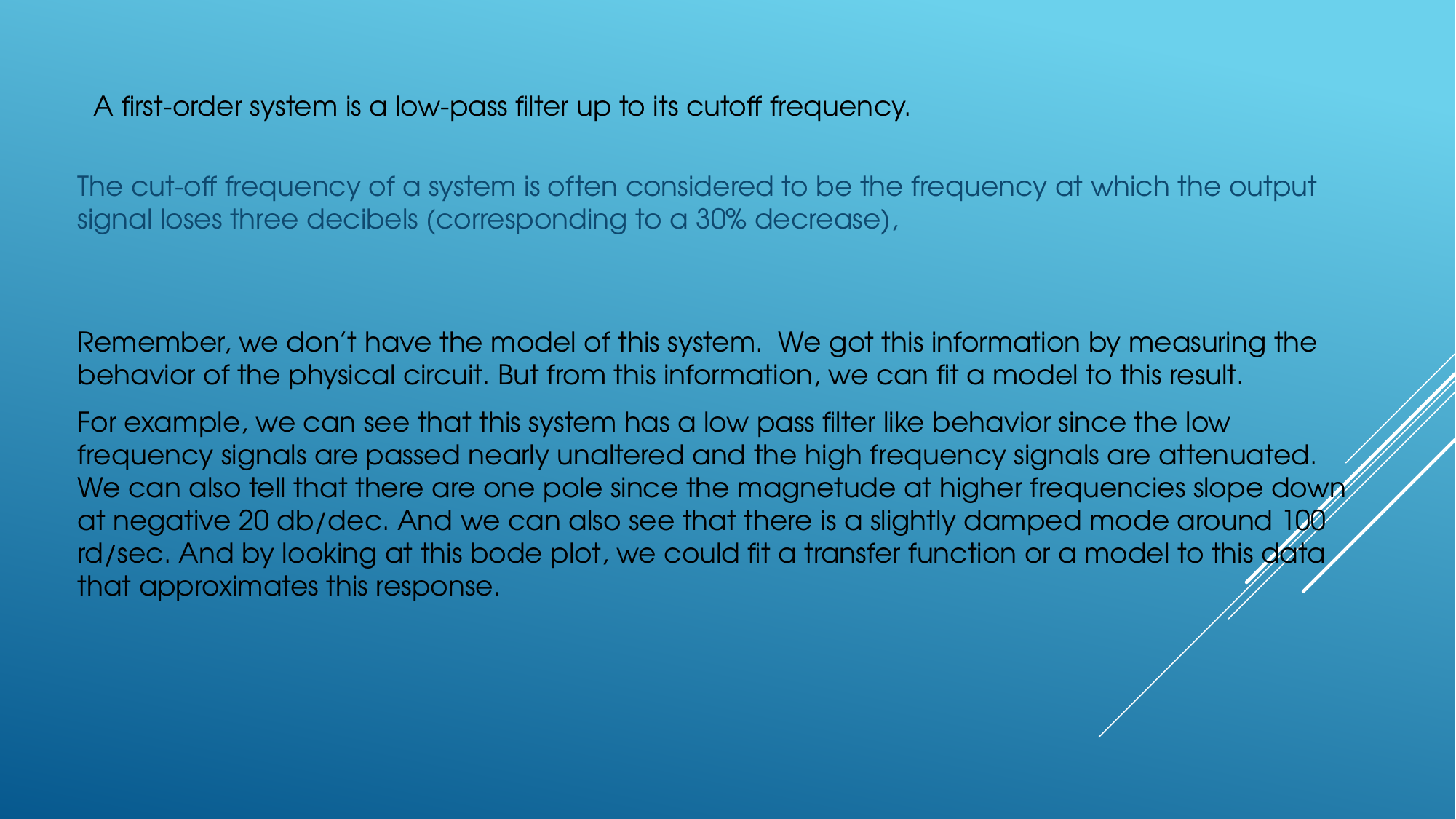

A first-order system is a low-pass filter up to its cutoff frequency.
The cut-off frequency of a system is often considered to be the frequency at which the output signal loses three decibels (corresponding to a 30% decrease),
Remember, we don’t have the model of this system.  We got this information by measuring the behavior of the physical circuit. But from this information, we can fit a model to this result.
For example, we can see that this system has a low pass filter like behavior since the low frequency signals are passed nearly unaltered and the high frequency signals are attenuated. We can also tell that there are one pole since the magnetude at higher frequencies slope down at negative 20 db/dec. And we can also see that there is a slightly damped mode around 100 rd/sec. And by looking at this bode plot, we could fit a transfer function or a model to this data that approximates this response.